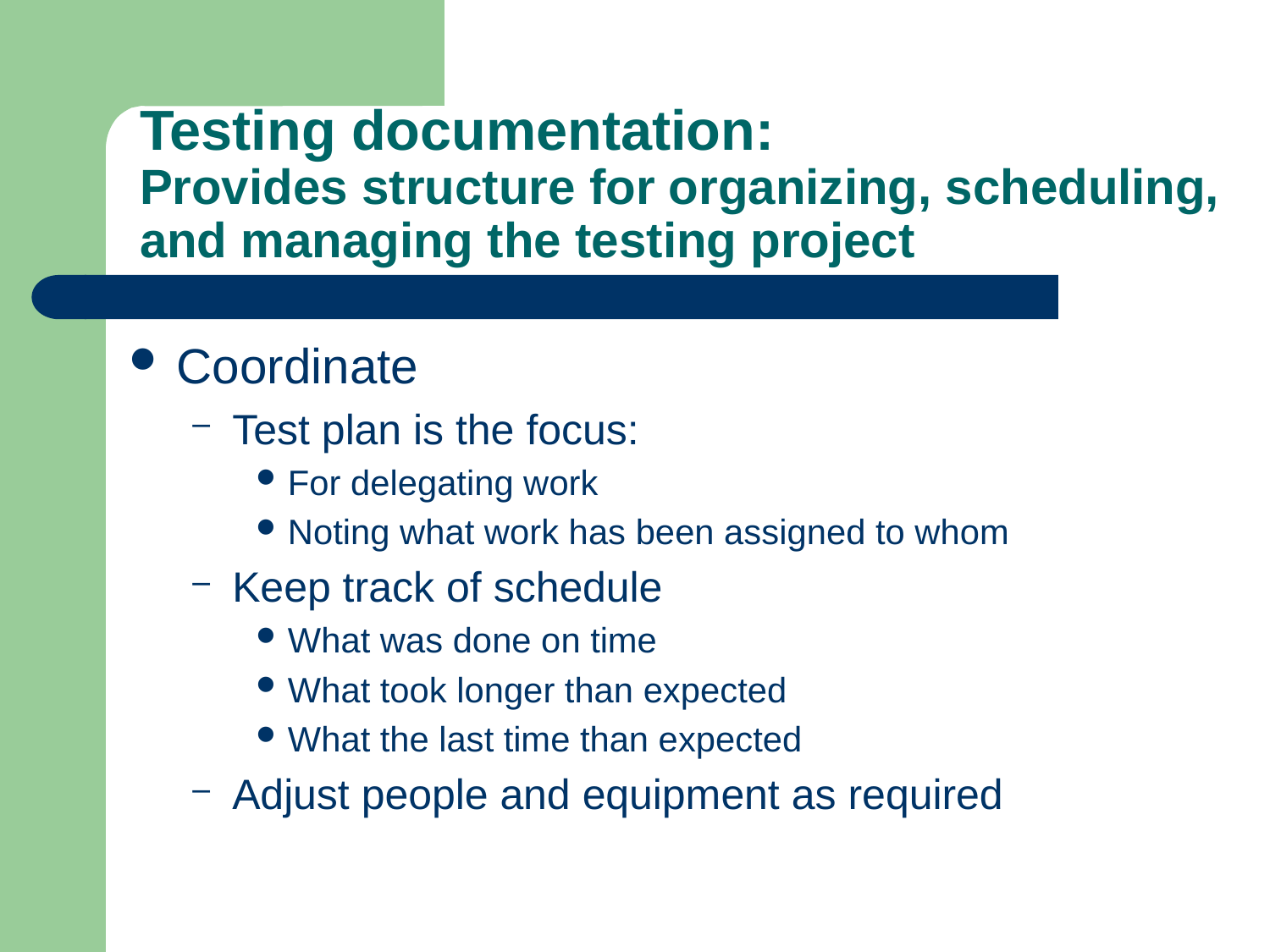

# Testing documentation: Provides structure for organizing, scheduling, and managing the testing project
Coordinate
Test plan is the focus:
For delegating work
Noting what work has been assigned to whom
Keep track of schedule
What was done on time
What took longer than expected
What the last time than expected
Adjust people and equipment as required